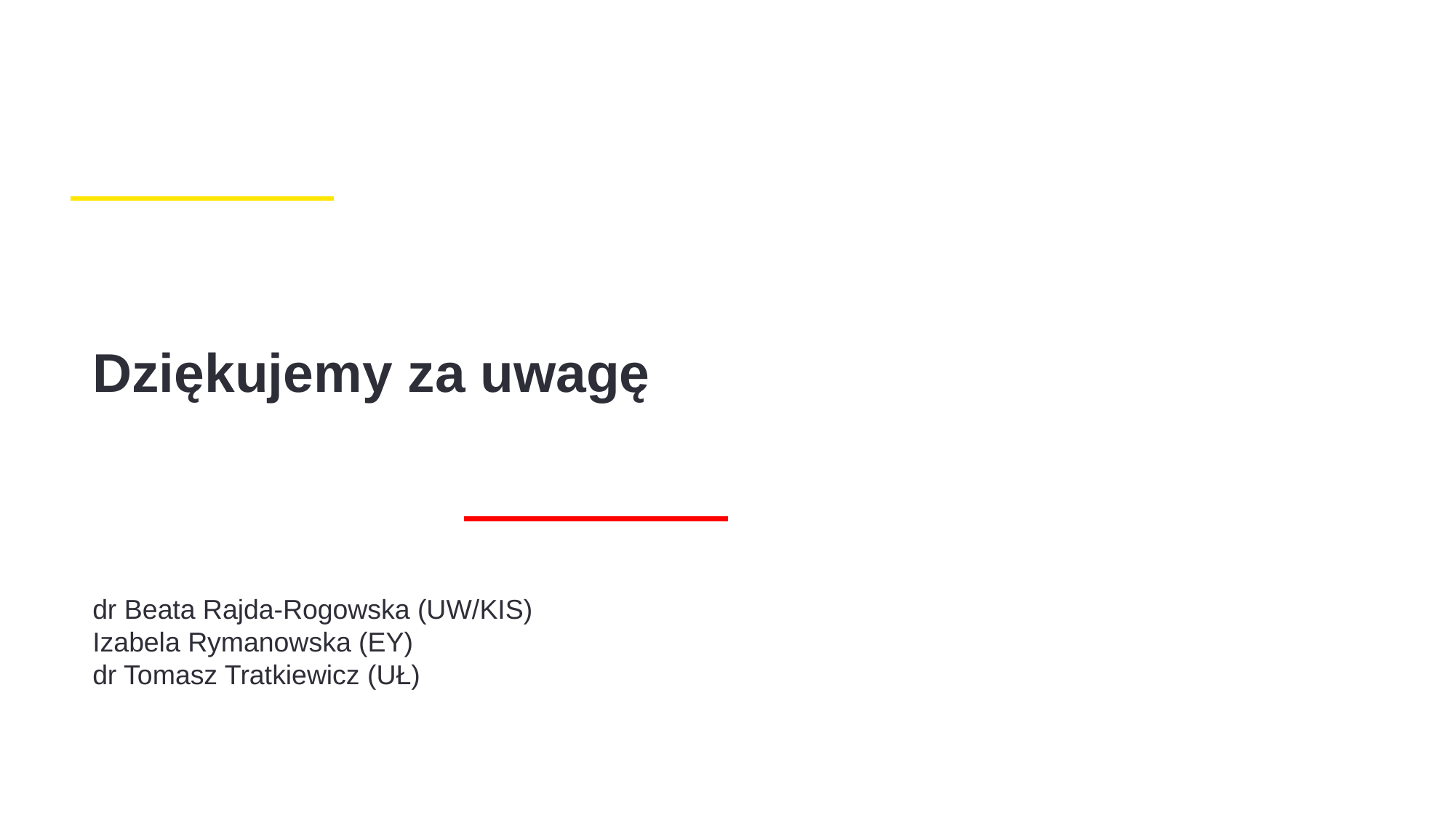

# Dziękujemy za uwagę
dr Beata Rajda-Rogowska (UW/KIS)
Izabela Rymanowska (EY)
dr Tomasz Tratkiewicz (UŁ)